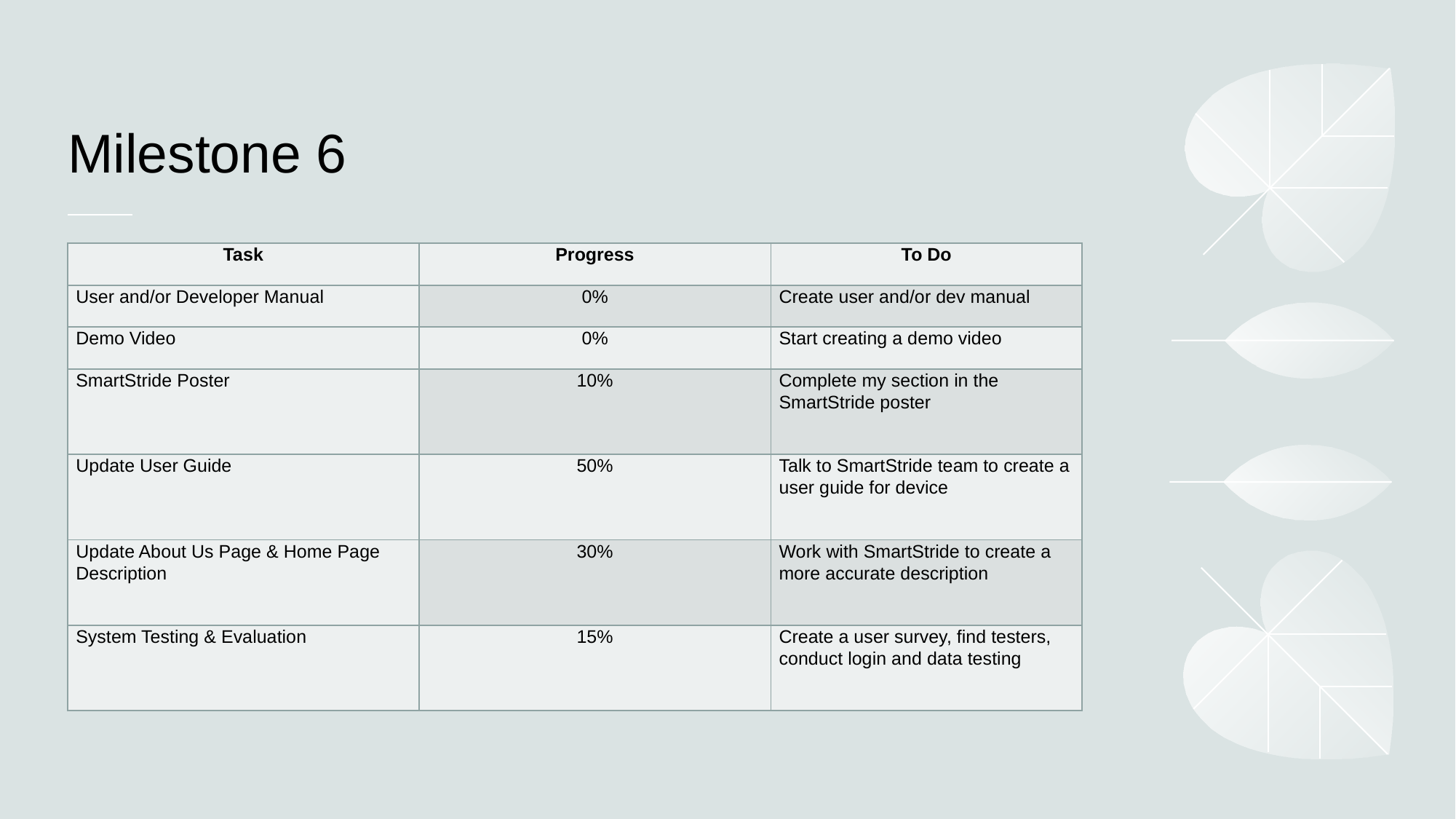

# Milestone 6
| Task | Progress | To Do |
| --- | --- | --- |
| User and/or Developer Manual | 0% | Create user and/or dev manual |
| Demo Video | 0% | Start creating a demo video |
| SmartStride Poster | 10% | Complete my section in the SmartStride poster |
| Update User Guide | 50% | Talk to SmartStride team to create a user guide for device |
| Update About Us Page & Home Page Description | 30% | Work with SmartStride to create a more accurate description |
| System Testing & Evaluation | 15% | Create a user survey, find testers, conduct login and data testing |